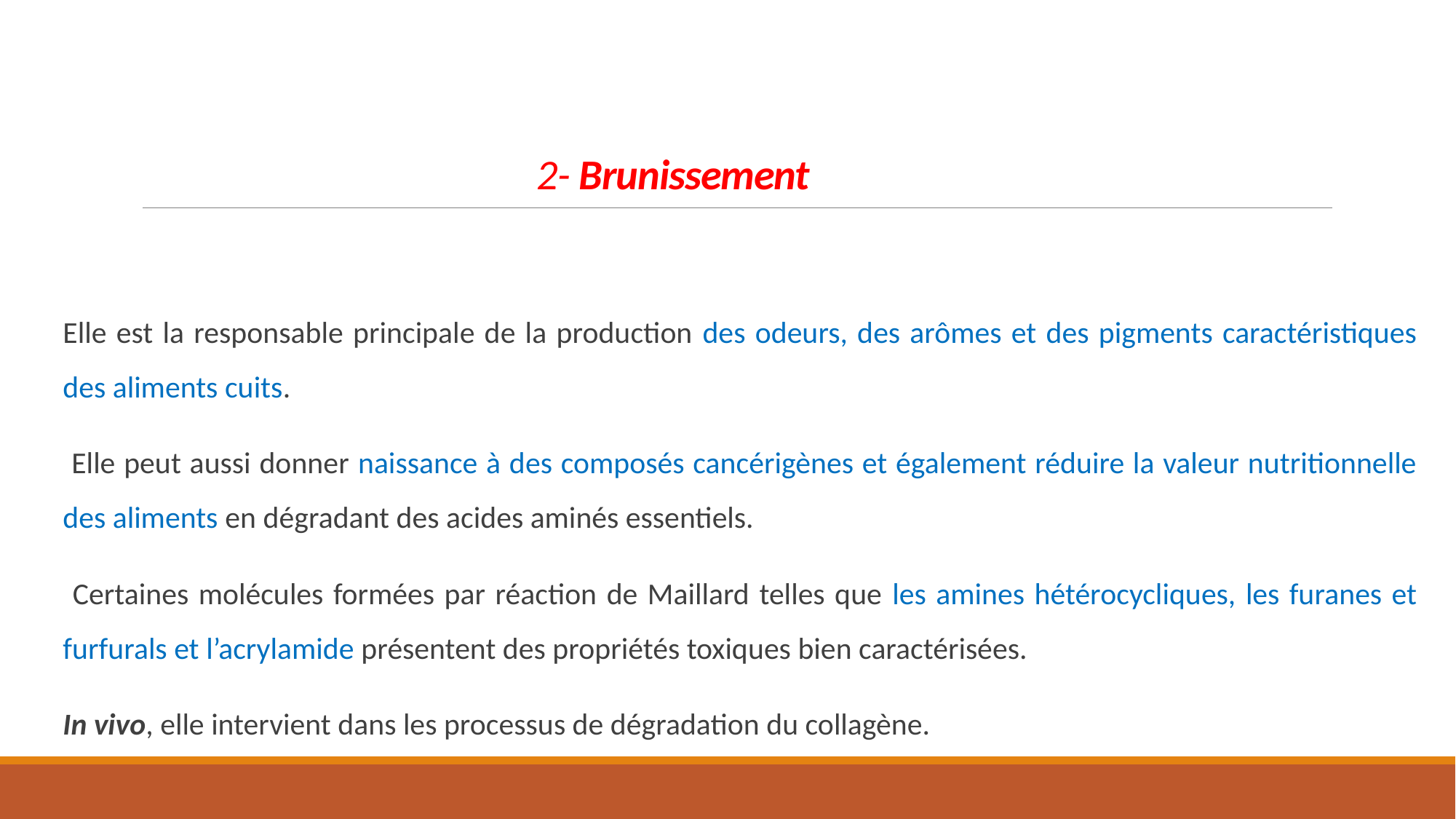

# 2- Brunissement
Elle est la responsable principale de la production des odeurs, des arômes et des pigments caractéristiques des aliments cuits.
 Elle peut aussi donner naissance à des composés cancérigènes et également réduire la valeur nutritionnelle des aliments en dégradant des acides aminés essentiels.
 Certaines molécules formées par réaction de Maillard telles que les amines hétérocycliques, les furanes et furfurals et l’acrylamide présentent des propriétés toxiques bien caractérisées.
In vivo, elle intervient dans les processus de dégradation du collagène.